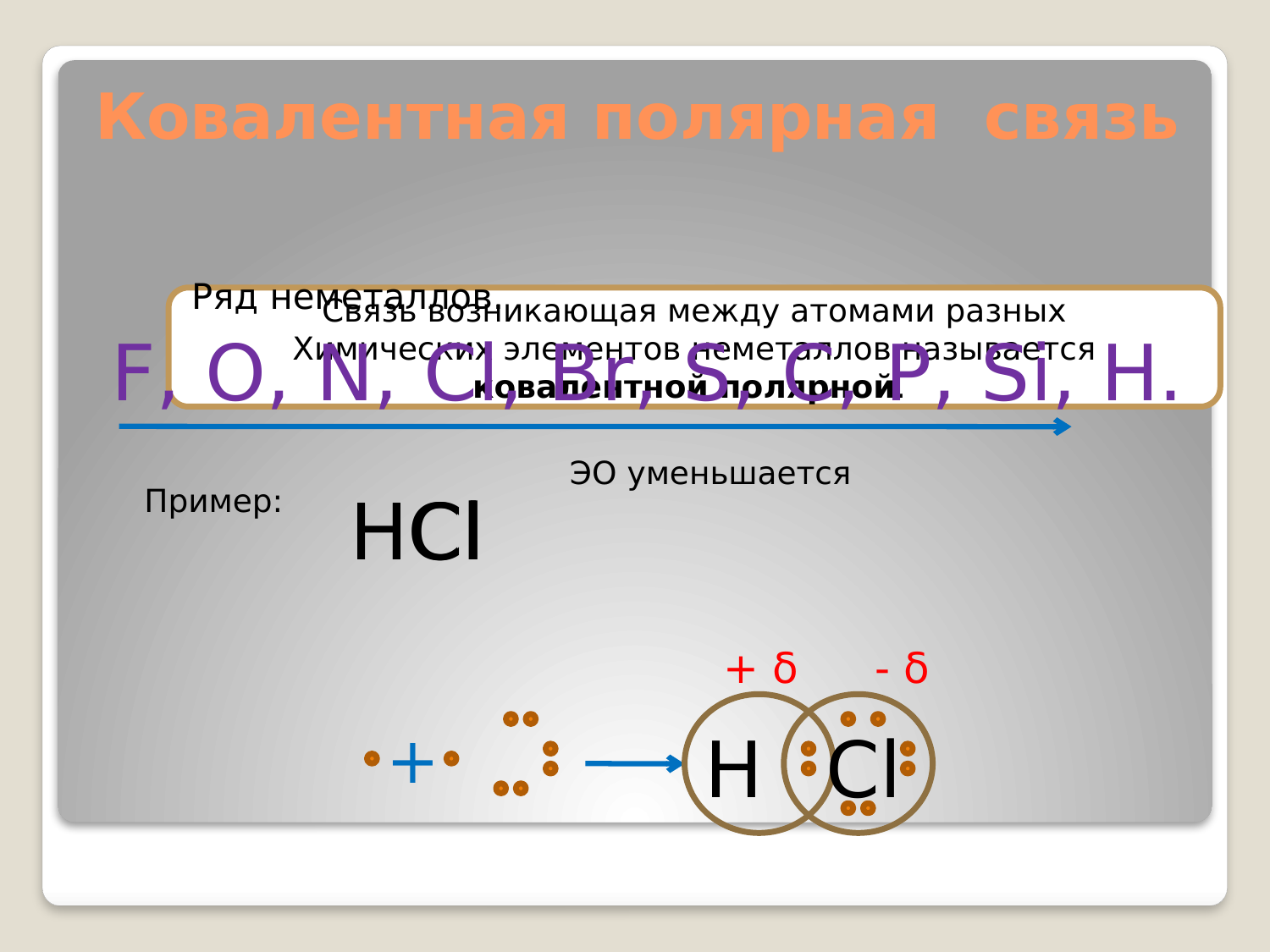

# Ковалентная полярная  связь

Ряд неметаллов.
Связь возникающая между атомами разных
Химических элементов неметаллов называется ковалентной полярной.
F, O, N, Cl, Br, S, C, P, Si, H.
ЭО уменьшается
Пример:
HCl
H
Cl
+ δ
- δ

+

Н

Cl